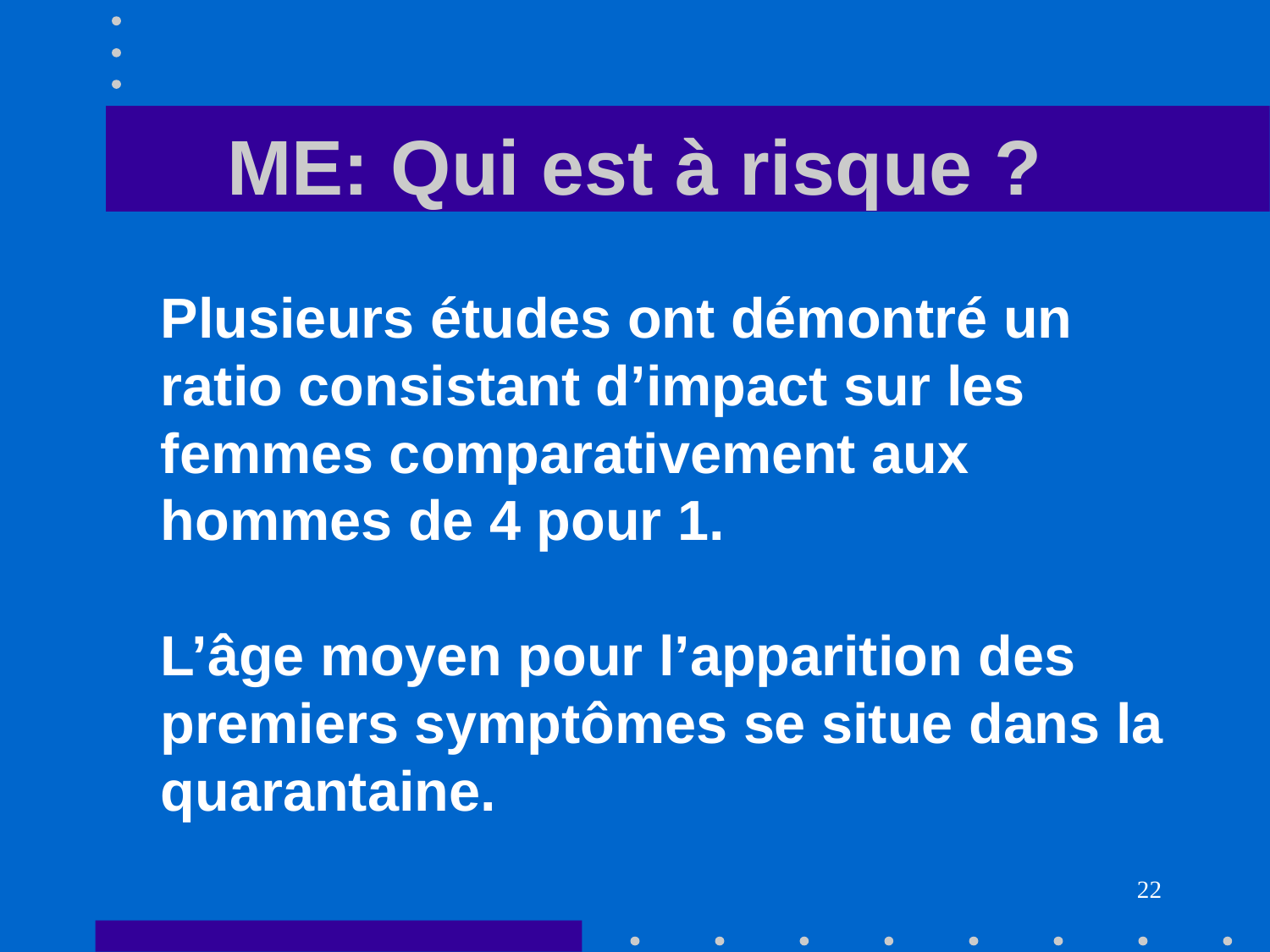

# ME: Qui est à risque ?
Plusieurs études ont démontré un ratio consistant d’impact sur les femmes comparativement aux hommes de 4 pour 1.

L’âge moyen pour l’apparition des premiers symptômes se situe dans la quarantaine.
22